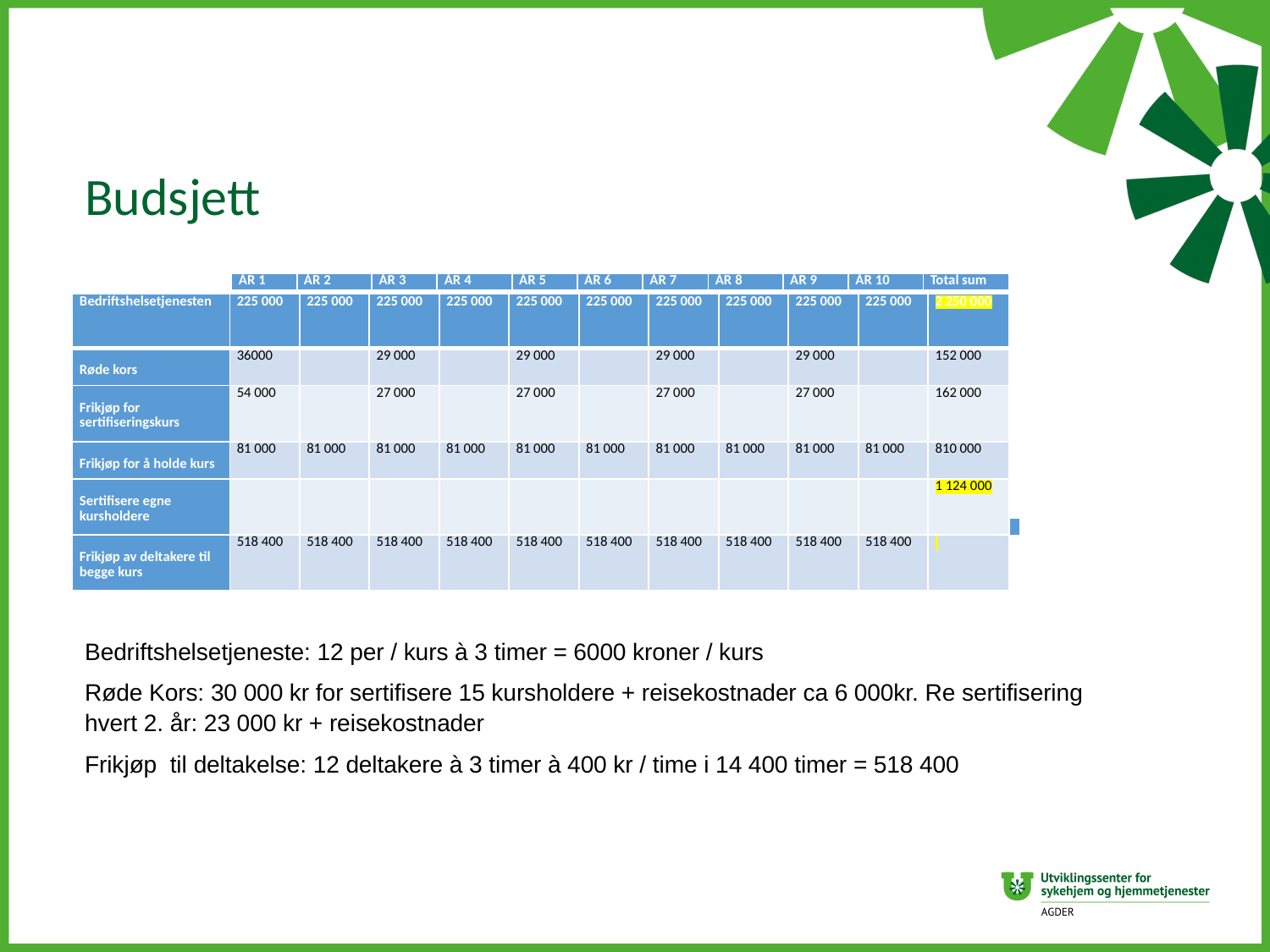

# Budsjett
| ÅR 1 | ÅR 2 | ÅR 3 | ÅR 4 | ÅR 5 | ÅR 6 | ÅR 7 | ÅR 8 | ÅR 9 | ÅR 10 | Total sum |
| --- | --- | --- | --- | --- | --- | --- | --- | --- | --- | --- |
| Bedriftshelsetjenesten | 225 000 | 225 000 | 225 000 | 225 000 | 225 000 | 225 000 | 225 000 | 225 000 | 225 000 | 225 000 | 2 250 000 |
| --- | --- | --- | --- | --- | --- | --- | --- | --- | --- | --- | --- |
| Røde kors | 36000 |  | 29 000 |  | 29 000 |  | 29 000 |  | 29 000 |  | 152 000 |
| Frikjøp for sertifiseringskurs | 54 000 |  | 27 000 |  | 27 000 |  | 27 000 |  | 27 000 |  | 162 000 |
| Frikjøp for å holde kurs | 81 000 | 81 000 | 81 000 | 81 000 | 81 000 | 81 000 | 81 000 | 81 000 | 81 000 | 81 000 | 810 000 |
| Sertifisere egne kursholdere |  |  |  |  |  |  |  |  |  |  | 1 124 000 |
| Frikjøp av deltakere til begge kurs | 518 400 | 518 400 | 518 400 | 518 400 | 518 400 | 518 400 | 518 400 | 518 400 | 518 400 | 518 400 |  |
| ÅR 1 | ÅR 2 | ÅR 3 | ÅR 4 | ÅR 5 | ÅR 6 | ÅR 7 | ÅR 8 | ÅR 9 | ÅR 10 | Total sum |
| --- | --- | --- | --- | --- | --- | --- | --- | --- | --- | --- |
Bedriftshelsetjeneste: 12 per / kurs à 3 timer = 6000 kroner / kurs
Røde Kors: 30 000 kr for sertifisere 15 kursholdere + reisekostnader ca 6 000kr. Re sertifisering hvert 2. år: 23 000 kr + reisekostnader
Frikjøp  til deltakelse: 12 deltakere à 3 timer à 400 kr / time i 14 400 timer = 518 400